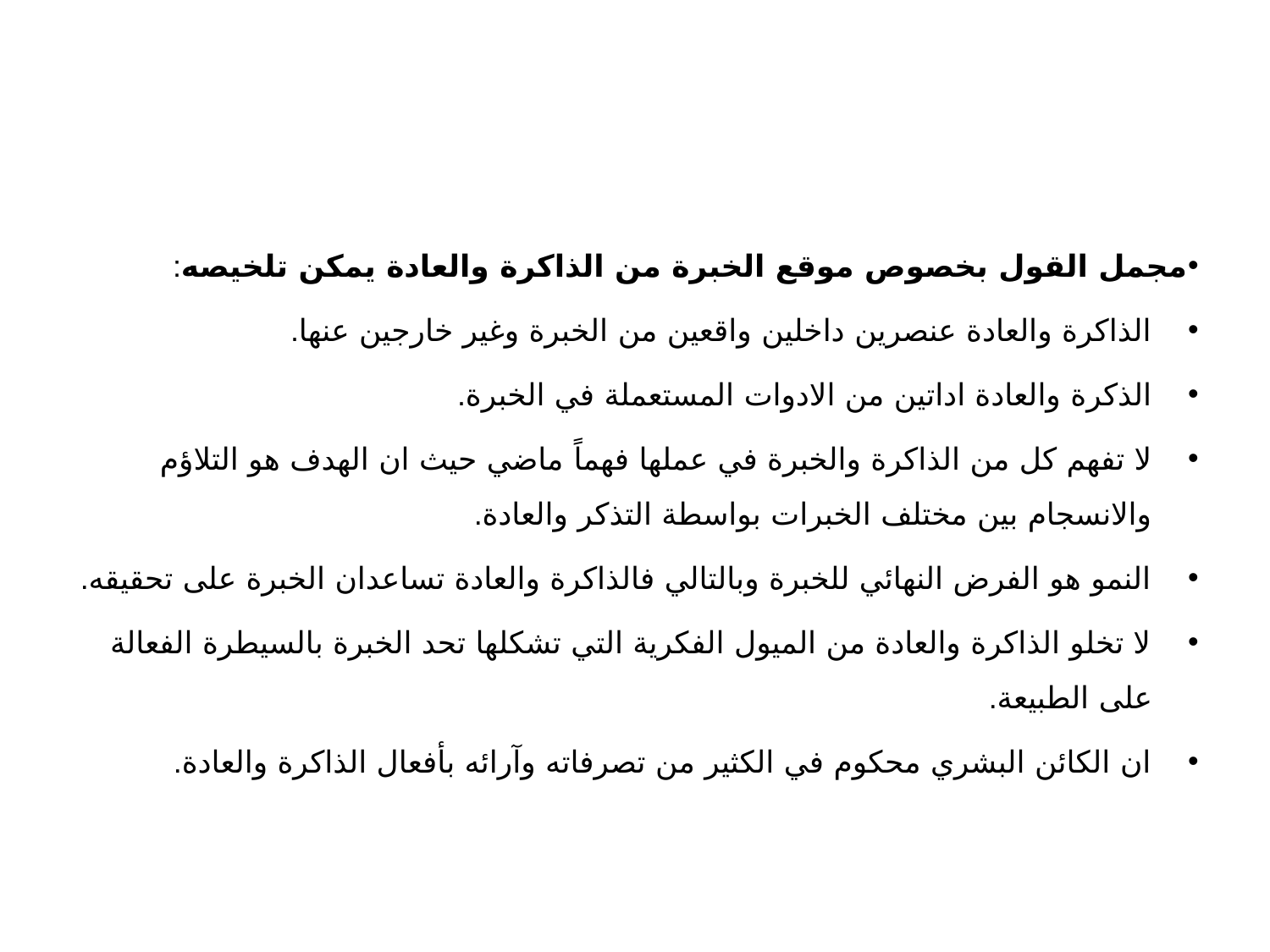

#
مجمل القول بخصوص موقع الخبرة من الذاكرة والعادة يمكن تلخيصه:
الذاكرة والعادة عنصرين داخلين واقعين من الخبرة وغير خارجين عنها.
الذكرة والعادة اداتين من الادوات المستعملة في الخبرة.
لا تفهم كل من الذاكرة والخبرة في عملها فهماً ماضي حيث ان الهدف هو التلاؤم والانسجام بين مختلف الخبرات بواسطة التذكر والعادة.
النمو هو الفرض النهائي للخبرة وبالتالي فالذاكرة والعادة تساعدان الخبرة على تحقيقه.
لا تخلو الذاكرة والعادة من الميول الفكرية التي تشكلها تحد الخبرة بالسيطرة الفعالة على الطبيعة.
ان الكائن البشري محكوم في الكثير من تصرفاته وآرائه بأفعال الذاكرة والعادة.